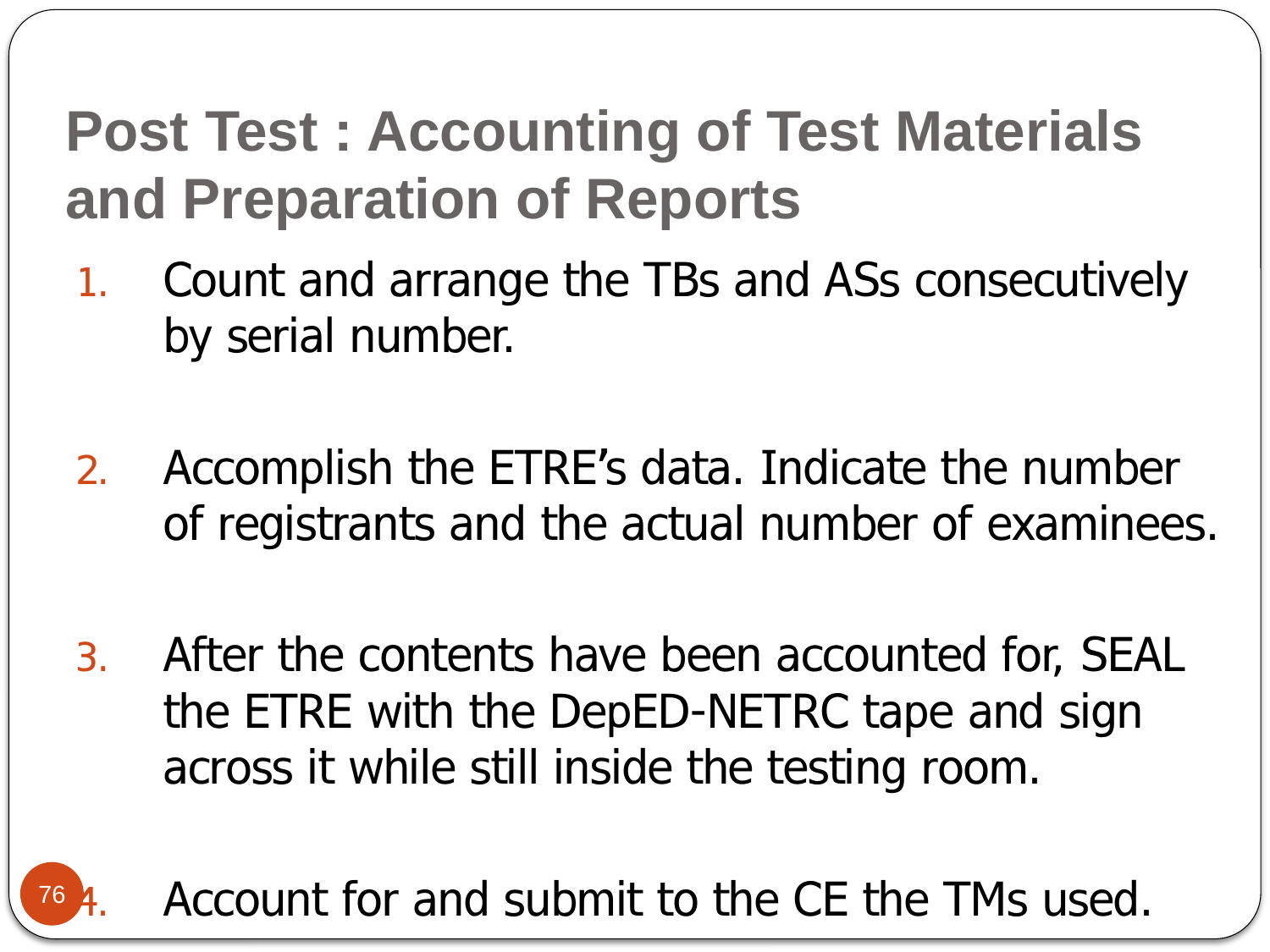

# Post Test : Accounting of Test Materials and Preparation of Reports
Count and arrange the TBs and ASs consecutively by serial number.

Accomplish the ETRE’s data. Indicate the number of registrants and the actual number of examinees.

After the contents have been accounted for, SEAL the ETRE with the DepED-NETRC tape and sign across it while still inside the testing room.

Account for and submit to the CE the TMs used.

76